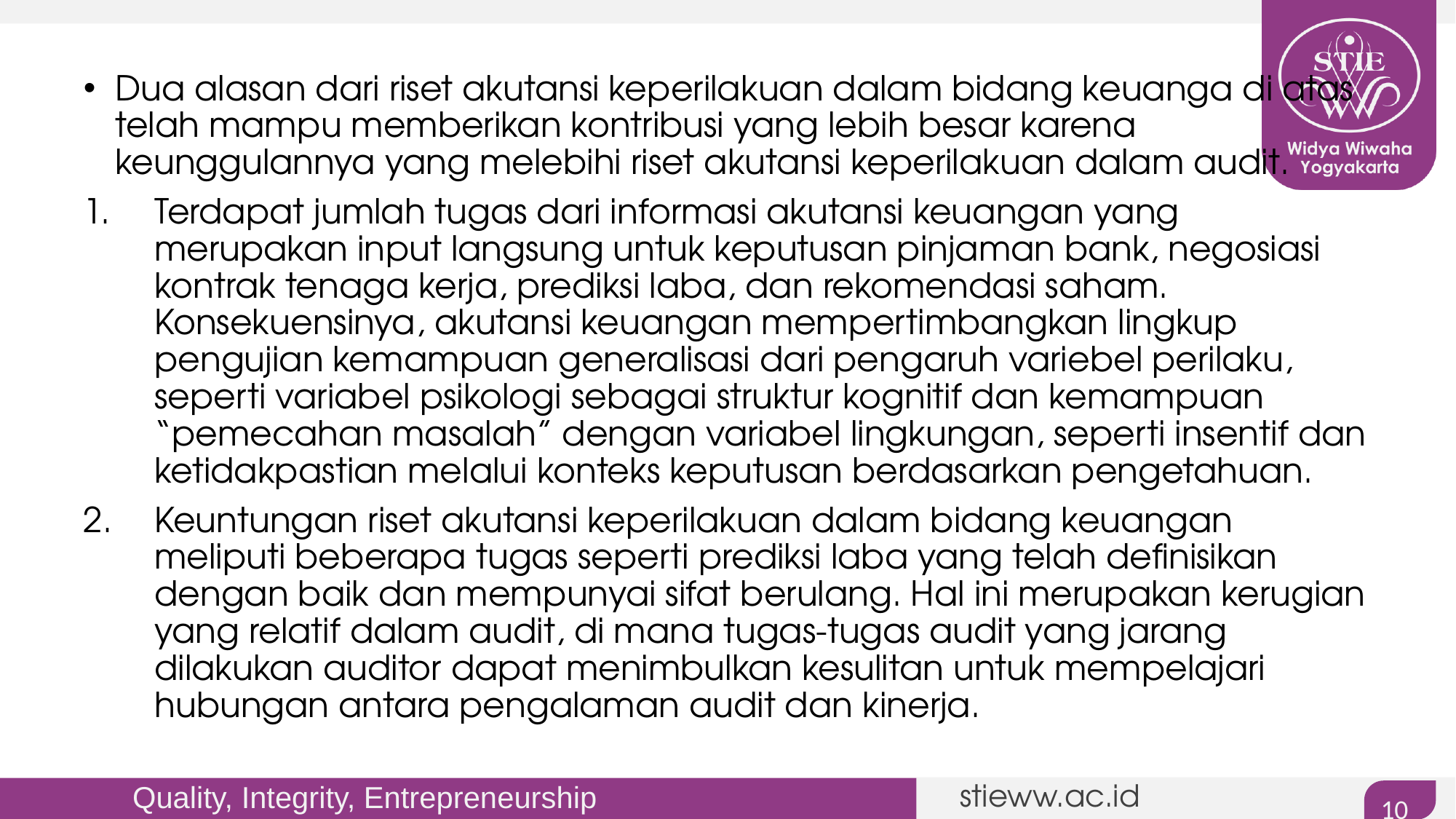

#
Dua alasan dari riset akutansi keperilakuan dalam bidang keuanga di atas telah mampu memberikan kontribusi yang lebih besar karena keunggulannya yang melebihi riset akutansi keperilakuan dalam audit.
Terdapat jumlah tugas dari informasi akutansi keuangan yang merupakan input langsung untuk keputusan pinjaman bank, negosiasi kontrak tenaga kerja, prediksi laba, dan rekomendasi saham. Konsekuensinya, akutansi keuangan mempertimbangkan lingkup pengujian kemampuan generalisasi dari pengaruh variebel perilaku, seperti variabel psikologi sebagai struktur kognitif dan kemampuan “pemecahan masalah” dengan variabel lingkungan, seperti insentif dan ketidakpastian melalui konteks keputusan berdasarkan pengetahuan.
Keuntungan riset akutansi keperilakuan dalam bidang keuangan meliputi beberapa tugas seperti prediksi laba yang telah definisikan dengan baik dan mempunyai sifat berulang. Hal ini merupakan kerugian yang relatif dalam audit, di mana tugas-tugas audit yang jarang dilakukan auditor dapat menimbulkan kesulitan untuk mempelajari hubungan antara pengalaman audit dan kinerja.